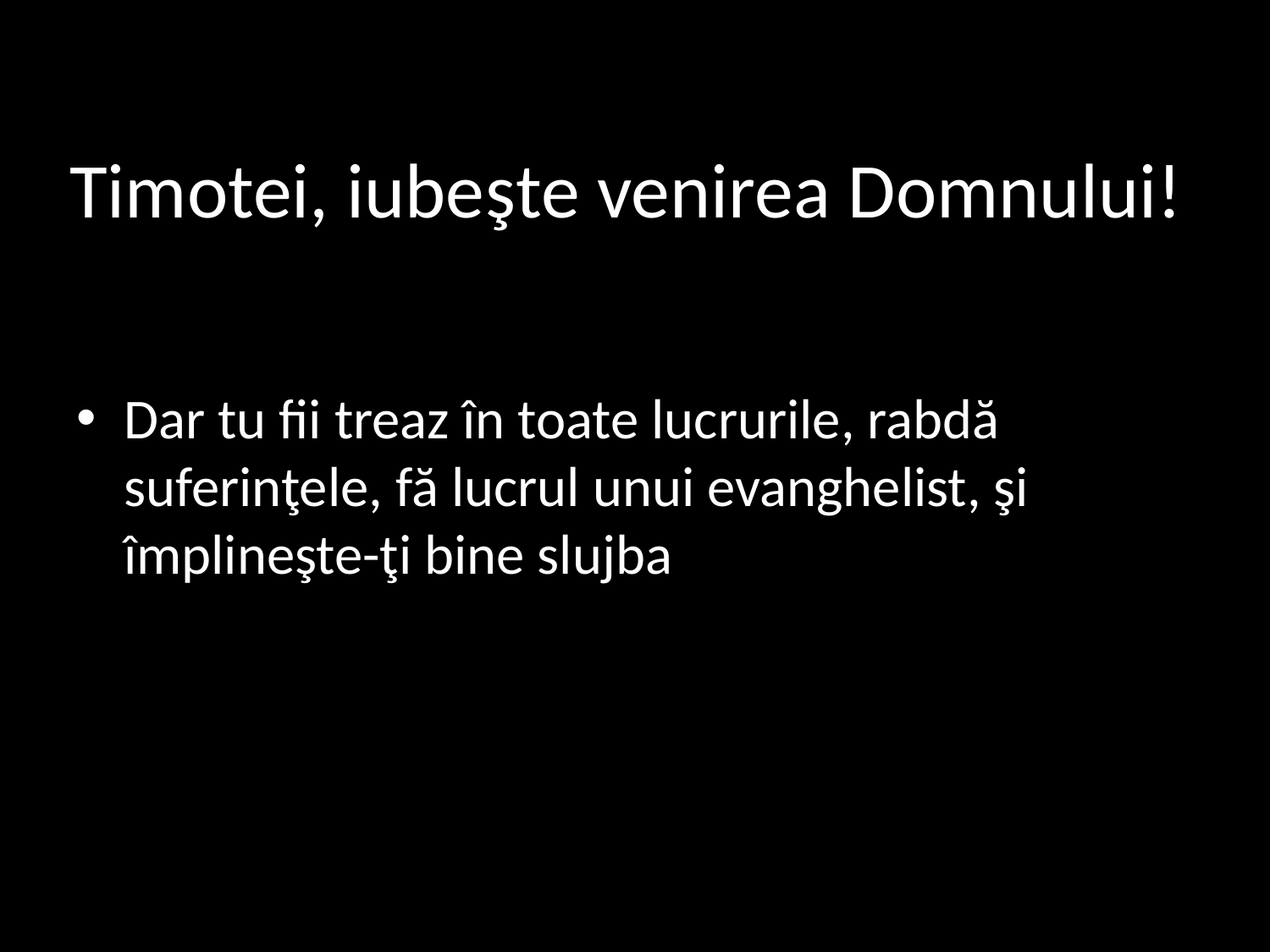

# Timotei, iubeşte venirea Domnului!
Dar tu fii treaz în toate lucrurile, rabdă suferinţele, fă lucrul unui evanghelist, şi împlineşte-ţi bine slujba